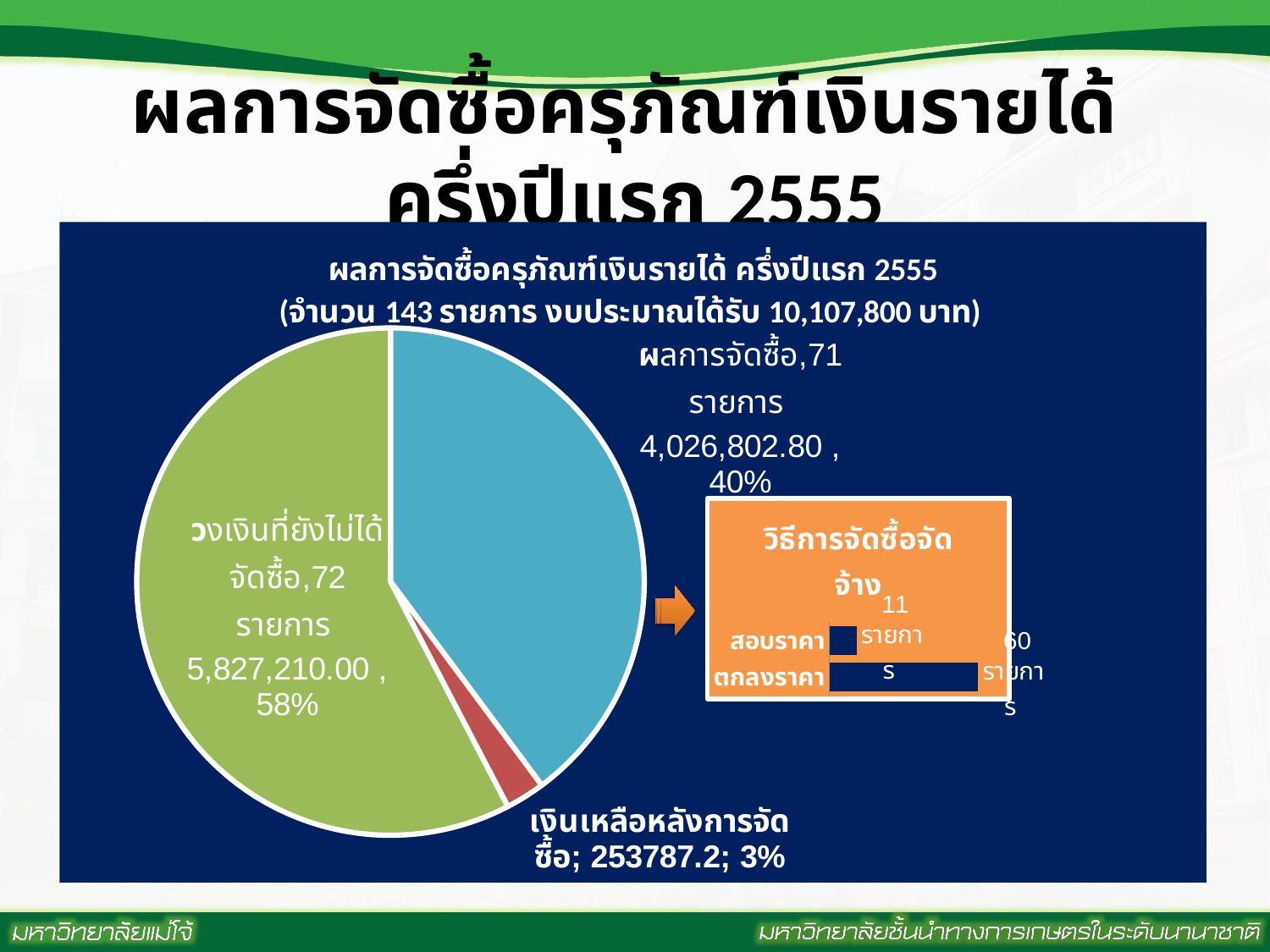

# ผลการจัดซื้อครุภัณฑ์เงินรายได้ ครึ่งปีแรก 2555

### Chart: ผลการจัดซื้อครุภัณฑ์เงินรายได้ ครึ่งปีแรก 2555
(จำนวน 143 รายการ งบประมาณได้รับ 10,107,800 บาท)

| Category |  |
|---|---|
| ผลการจัดซื้อ | 4026802.8 |
| เงินเหลือหลังการจัดซื้อ | 253787.2 |
| วงเงินที่ยังไม่ได้จัดซื้อ | 5827210.0 |

### Chart: วิธีการจัดซื้อจัดจ้าง

| Category |  |
|---|---|
| ตกลงราคา | 60.0 |
| สอบราคา | 11.0 |